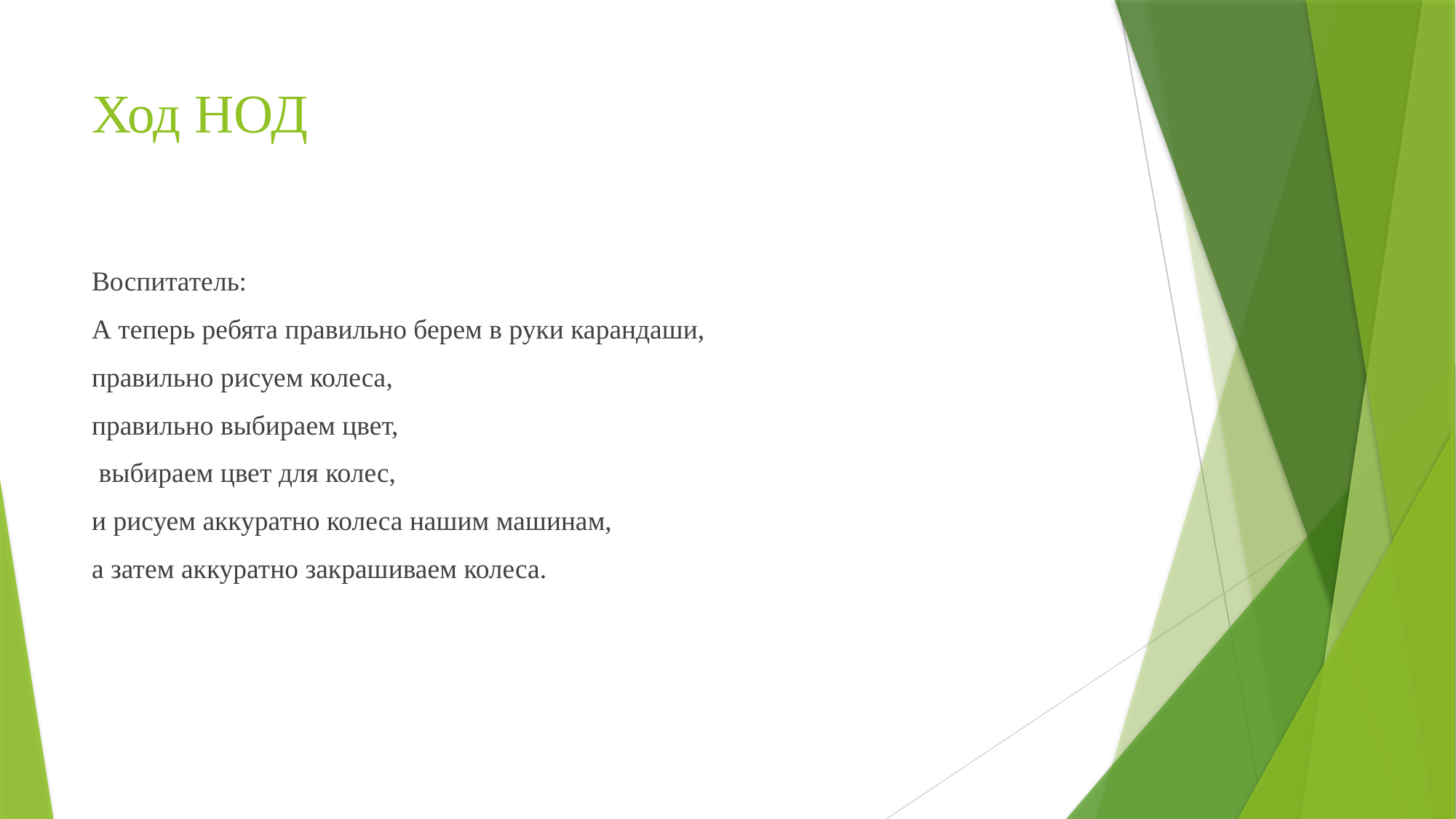

# Ход НОД
Воспитатель:
А теперь ребята правильно берем в руки карандаши,
правильно рисуем колеса,
правильно выбираем цвет,
 выбираем цвет для колес,
и рисуем аккуратно колеса нашим машинам,
а затем аккуратно закрашиваем колеса.